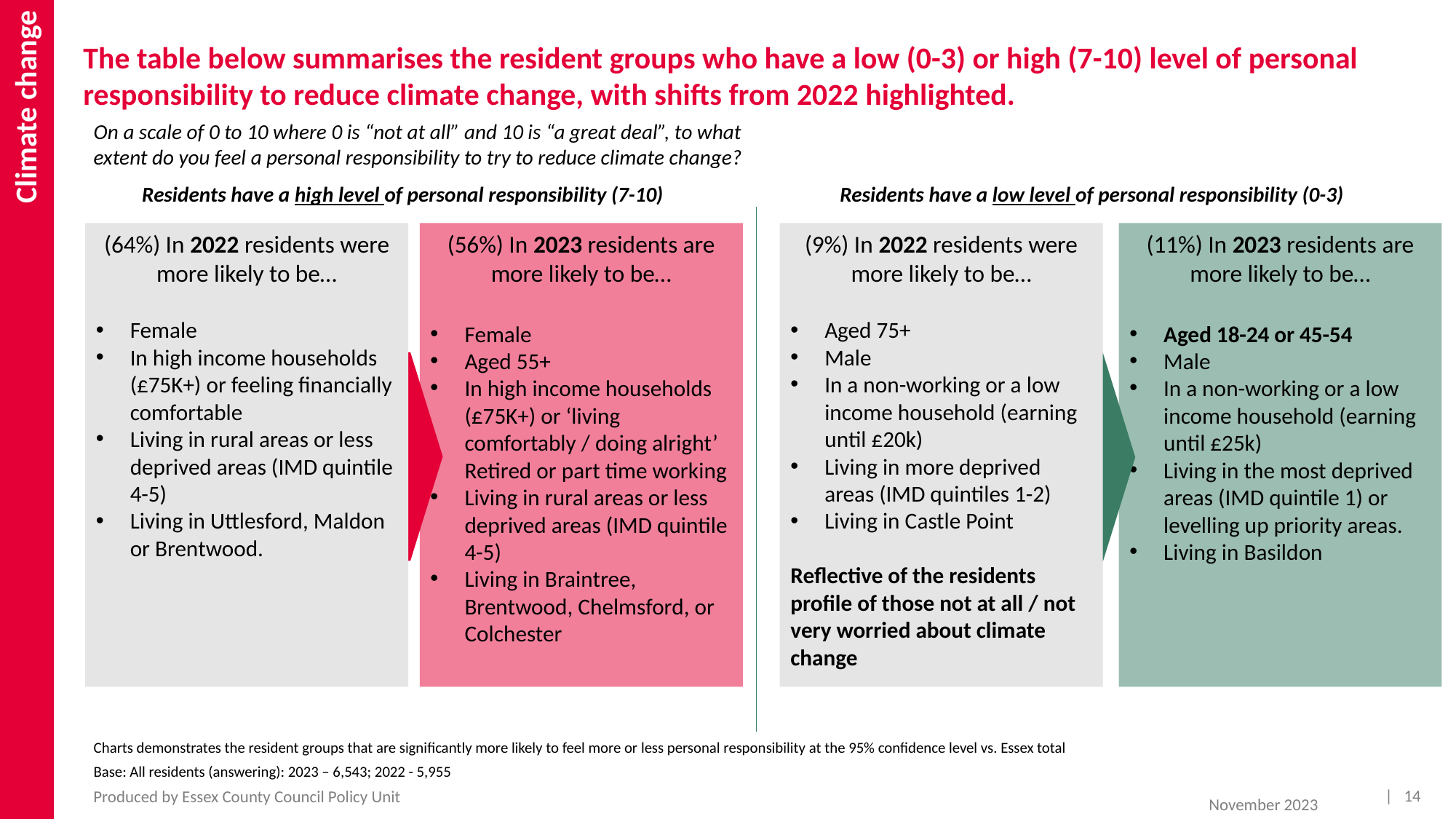

Climate change
# The table below summarises the resident groups who have a low (0-3) or high (7-10) level of personal responsibility to reduce climate change, with shifts from 2022 highlighted.
On a scale of 0 to 10 where 0 is “not at all” and 10 is “a great deal”, to what extent do you feel a personal responsibility to try to reduce climate change?
Residents have a high level of personal responsibility (7-10)
Residents have a low level of personal responsibility (0-3)
(64%) In 2022 residents were more likely to be…

Female
In high income households (£75K+) or feeling financially comfortable
Living in rural areas or less deprived areas (IMD quintile 4-5)
Living in Uttlesford, Maldon or Brentwood.

(56%) In 2023 residents are more likely to be…

Female
Aged 55+
In high income households (£75K+) or ‘living comfortably / doing alright’
Retired or part time working
Living in rural areas or less deprived areas (IMD quintile 4-5)
Living in Braintree, Brentwood, Chelmsford, or Colchester

(9%) In 2022 residents were more likely to be…

Aged 75+
Male
In a non-working or a low income household (earning until £20k)
Living in more deprived areas (IMD quintiles 1-2)
Living in Castle Point

Reflective of the residents profile of those not at all / not very worried about climate change

(11%) In 2023 residents are more likely to be…

Aged 18-24 or 45-54
Male
In a non-working or a low income household (earning until £25k)
Living in the most deprived areas (IMD quintile 1) or levelling up priority areas.
Living in Basildon

Charts demonstrates the resident groups that are significantly more likely to feel more or less personal responsibility at the 95% confidence level vs. Essex total
Base: All residents (answering): 2023 – 6,543; 2022 - 5,955
|   14
Produced by Essex County Council Policy Unit
November 2023